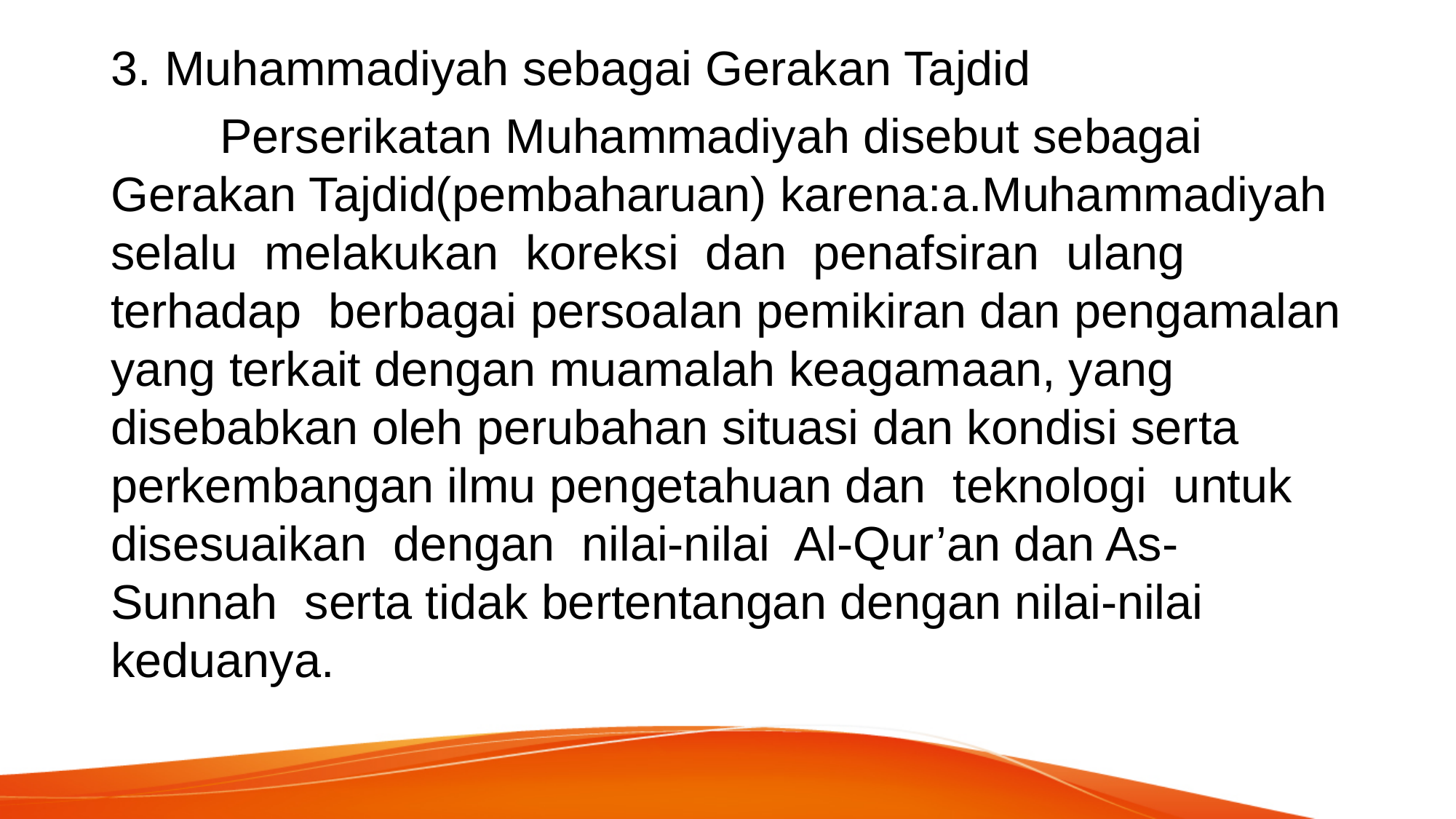

3. Muhammadiyah sebagai Gerakan Tajdid
	Perserikatan Muhammadiyah disebut sebagai Gerakan Tajdid(pembaharuan) karena:a.Muhammadiyah  selalu  melakukan  koreksi  dan  penafsiran  ulang  terhadap  berbagai persoalan pemikiran dan pengamalan yang terkait dengan muamalah keagamaan, yang disebabkan oleh perubahan situasi dan kondisi serta perkembangan ilmu pengetahuan dan  teknologi  untuk  disesuaikan  dengan  nilai-nilai  Al-Qur’an dan As-Sunnah  serta tidak bertentangan dengan nilai-nilai keduanya.